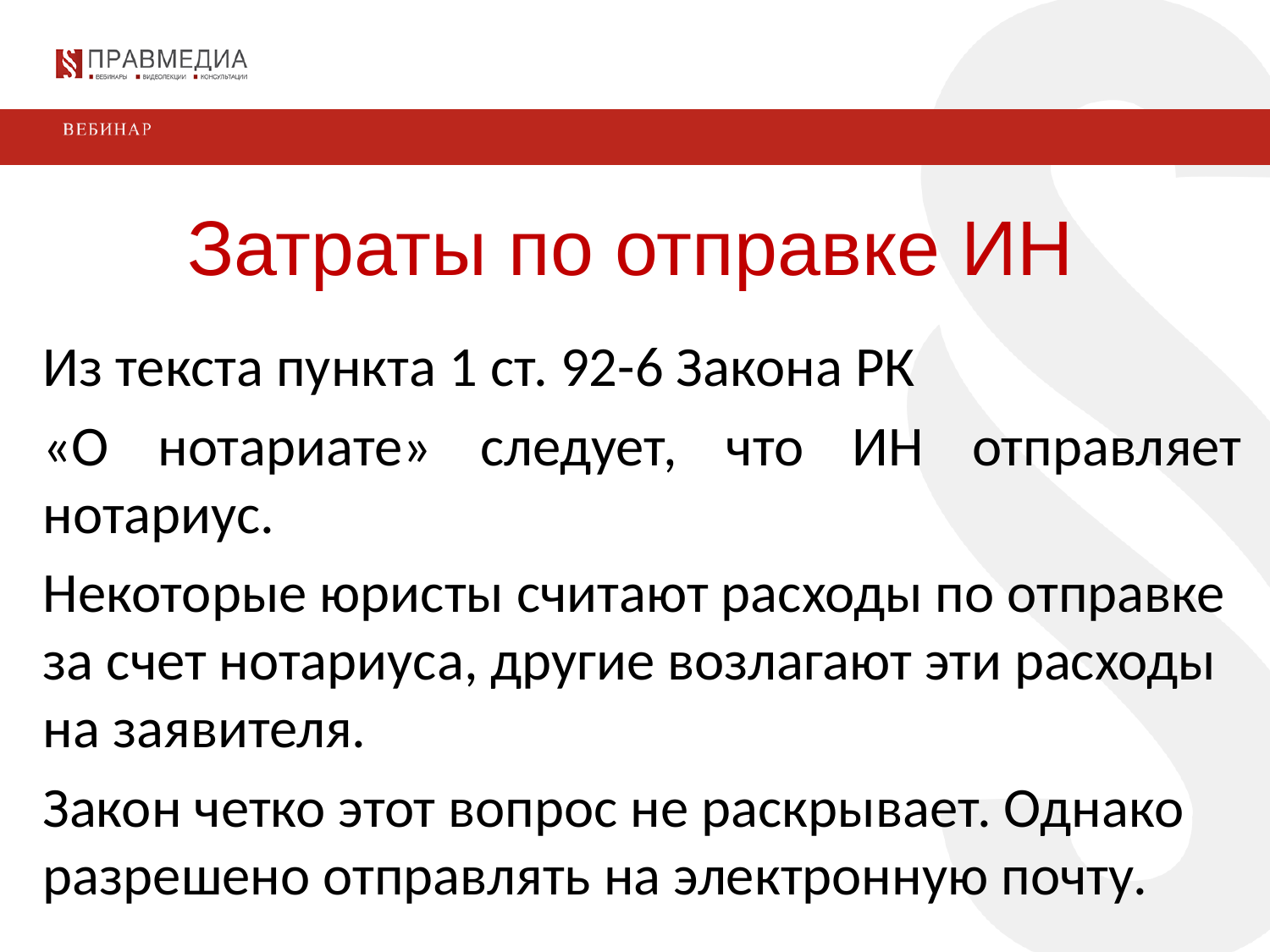

Затраты по отправке ИН
Из текста пункта 1 ст. 92-6 Закона РК
«О нотариате» следует, что ИН отправляет нотариус.
Некоторые юристы считают расходы по отправке за счет нотариуса, другие возлагают эти расходы на заявителя.
Закон четко этот вопрос не раскрывает. Однако разрешено отправлять на электронную почту.